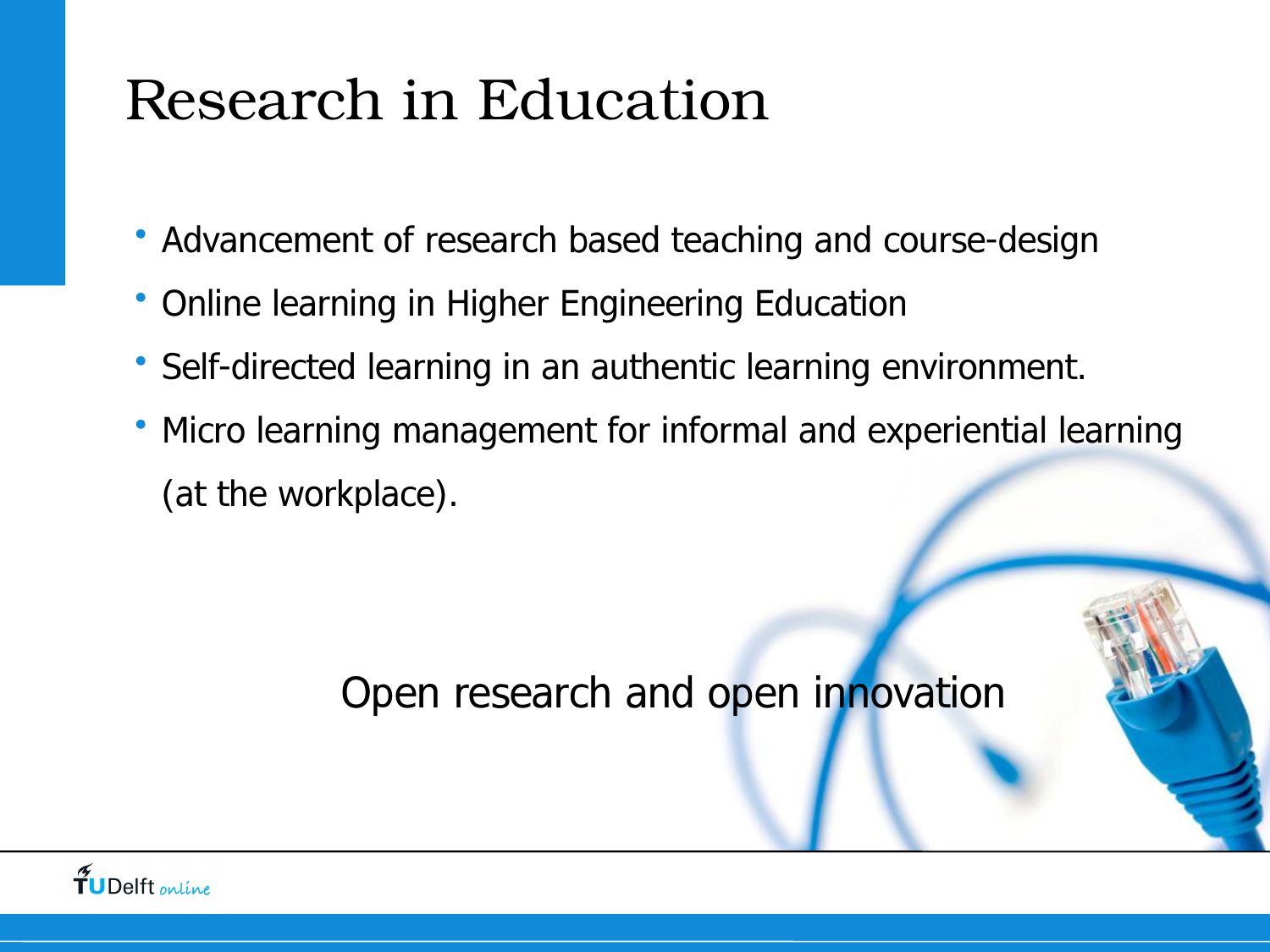

Research in Education
Advancement of research based teaching and course-design
Online learning in Higher Engineering Education
Self-directed learning in an authentic learning environment.
Micro learning management for informal and experiential learning (at the workplace).

Open research and open innovation